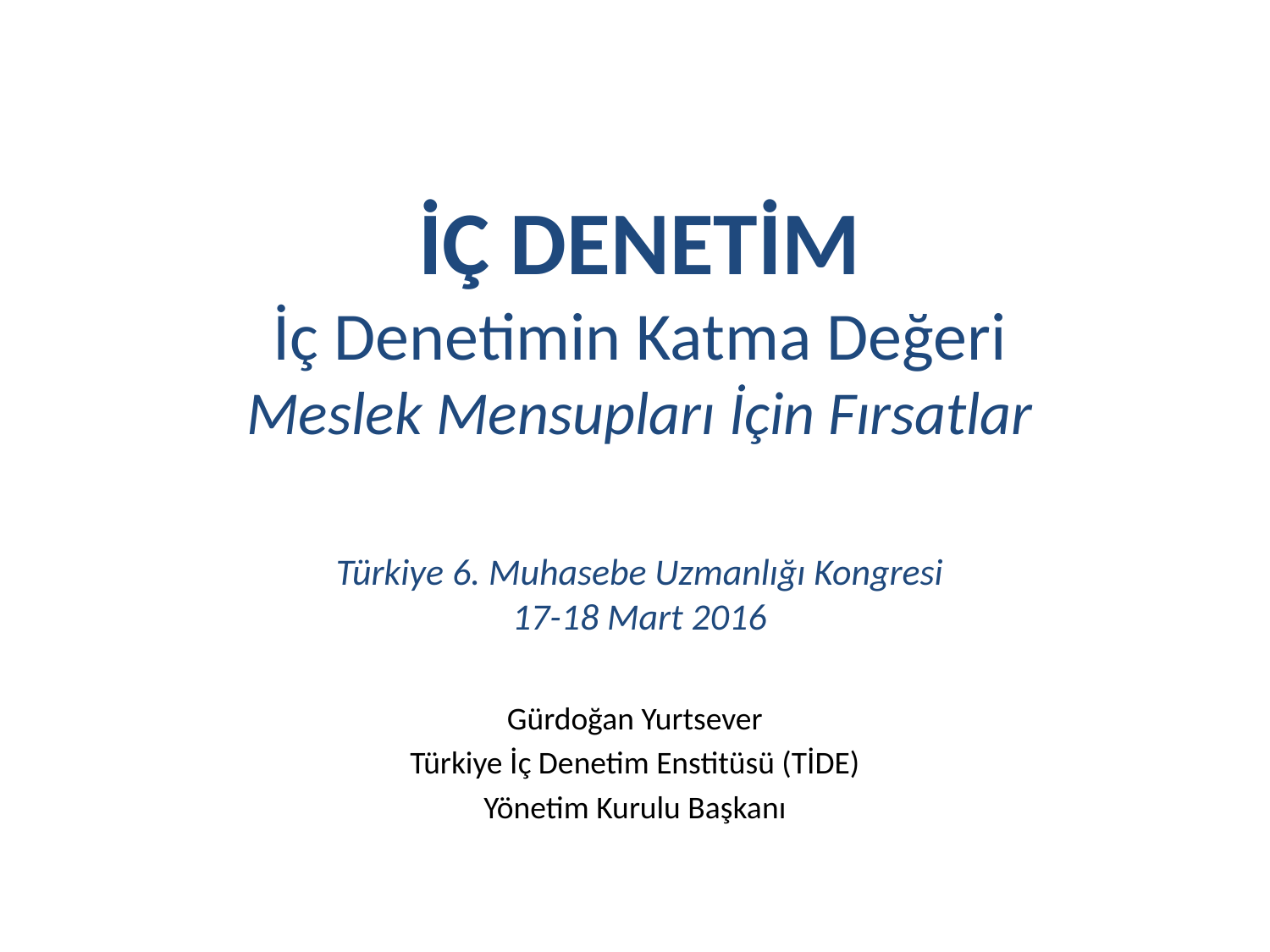

# İÇ DENETİM İç Denetimin Katma Değeri Meslek Mensupları İçin Fırsatlar Türkiye 6. Muhasebe Uzmanlığı Kongresi 17-18 Mart 2016

Gürdoğan Yurtsever
Türkiye İç Denetim Enstitüsü (TİDE)
Yönetim Kurulu Başkanı